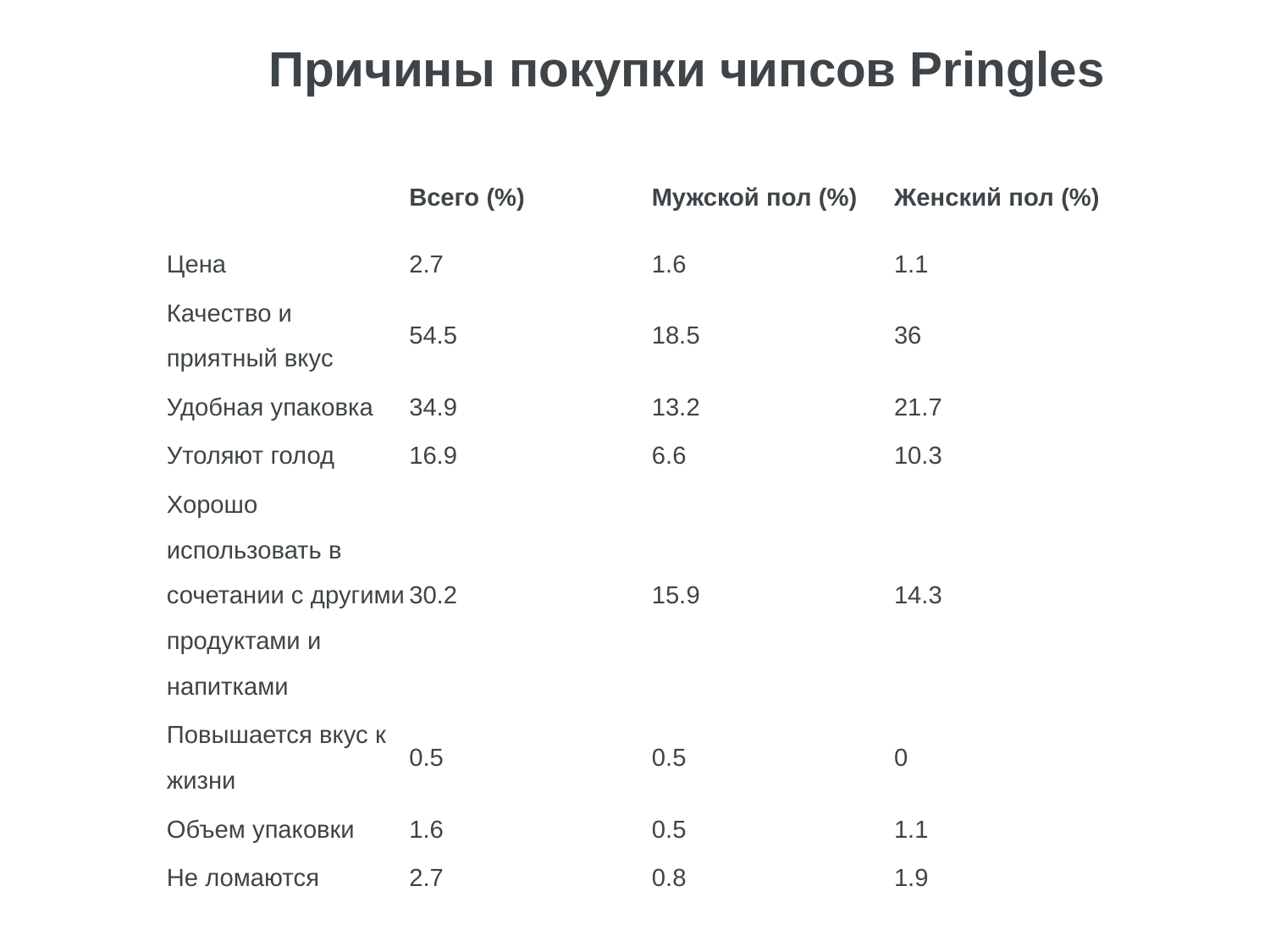

Причины покупки чипсов Pringles
|  | Всего (%) | Мужской пол (%) | Женский пол (%) |
| --- | --- | --- | --- |
| Цена | 2.7 | 1.6 | 1.1 |
| Качество и приятный вкус | 54.5 | 18.5 | 36 |
| Удобная упаковка | 34.9 | 13.2 | 21.7 |
| Утоляют голод | 16.9 | 6.6 | 10.3 |
| Хорошо использовать в сочетании с другими продуктами и напитками | 30.2 | 15.9 | 14.3 |
| Повышается вкус к жизни | 0.5 | 0.5 | 0 |
| Объем упаковки | 1.6 | 0.5 | 1.1 |
| Не ломаются | 2.7 | 0.8 | 1.9 |